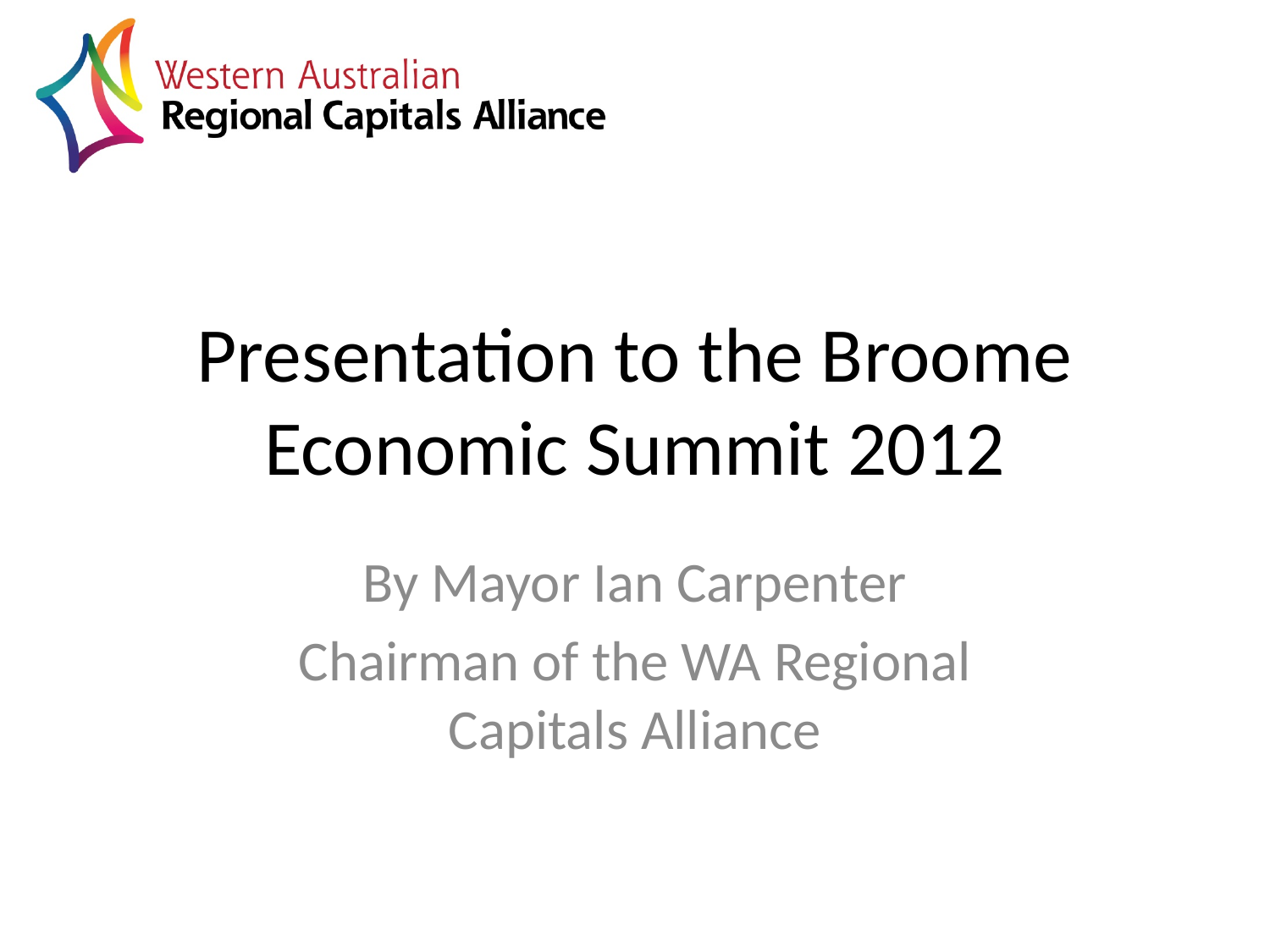

# Presentation to the Broome Economic Summit 2012
By Mayor Ian Carpenter
Chairman of the WA Regional Capitals Alliance